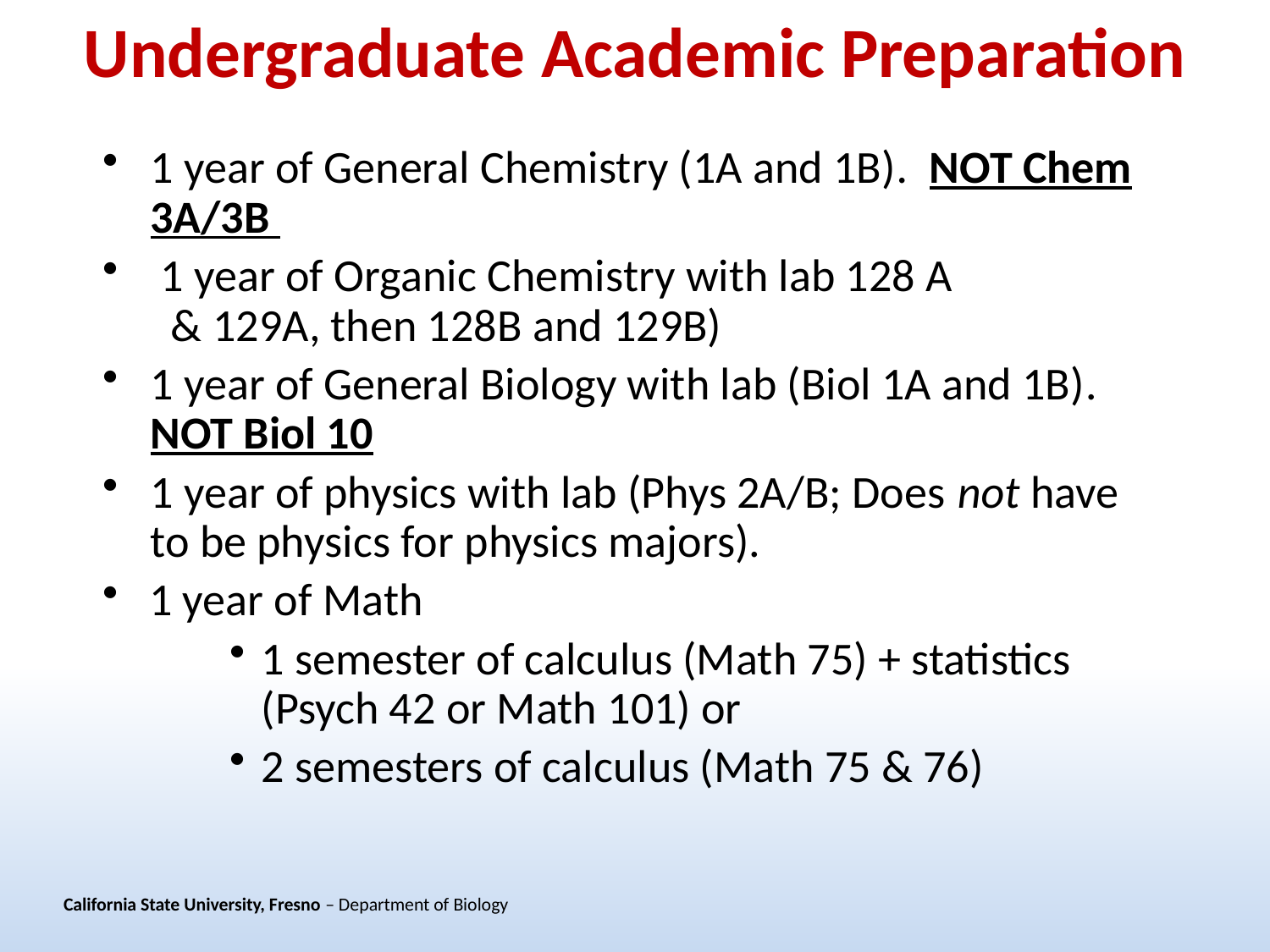

Undergraduate Academic Preparation
1 year of General Chemistry (1A and 1B).  NOT Chem 3A/3B
 1 year of Organic Chemistry with lab 128 A
  & 129A, then 128B and 129B)
1 year of General Biology with lab (Biol 1A and 1B).  NOT Biol 10
1 year of physics with lab (Phys 2A/B; Does not have to be physics for physics majors).
1 year of Math
1 semester of calculus (Math 75) + statistics (Psych 42 or Math 101) or
2 semesters of calculus (Math 75 & 76)